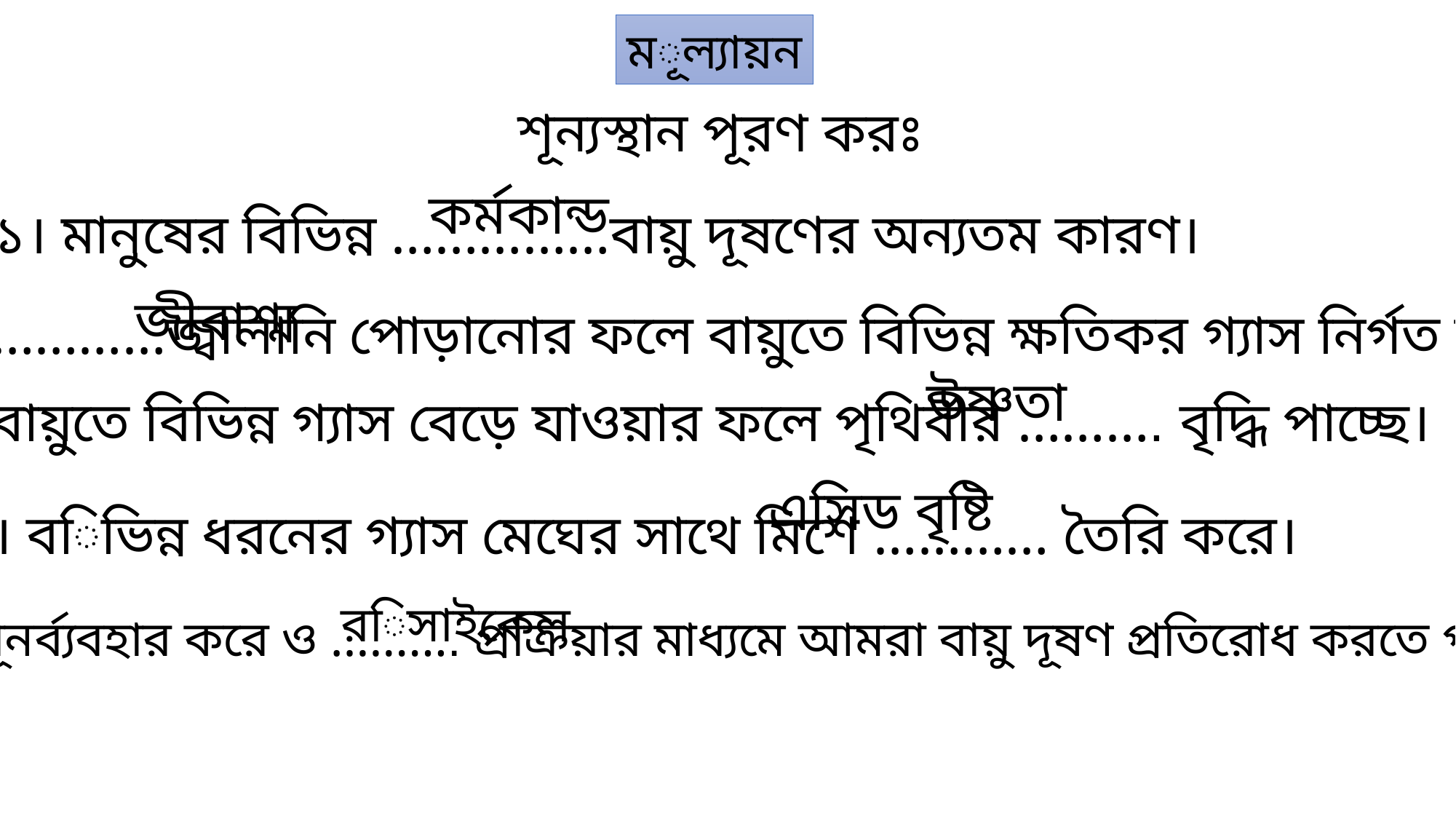

মূল্যায়ন
শূন্যস্থান পূরণ করঃ
কর্মকান্ড
১। মানুষের বিভিন্ন ……………বায়ু দূষণের অন্যতম কারণ।
জীবাশ্ম
২। …………জ্বালানি পোড়ানোর ফলে বায়ুতে বিভিন্ন ক্ষতিকর গ্যাস নির্গত হয়।
উষ্ণতা
৩। বায়ুতে বিভিন্ন গ্যাস বেড়ে যাওয়ার ফলে পৃথিবীর ………. বৃদ্ধি পাচ্ছে।
এসিড বৃষ্টি
৪। বিভিন্ন ধরনের গ্যাস মেঘের সাথে মিশে ………… তৈরি করে।
রিসাইকেল
৫। পূনর্ব্যবহার করে ও ………. প্রক্রিয়ার মাধ্যমে আমরা বায়ু দূষণ প্রতিরোধ করতে পারি।